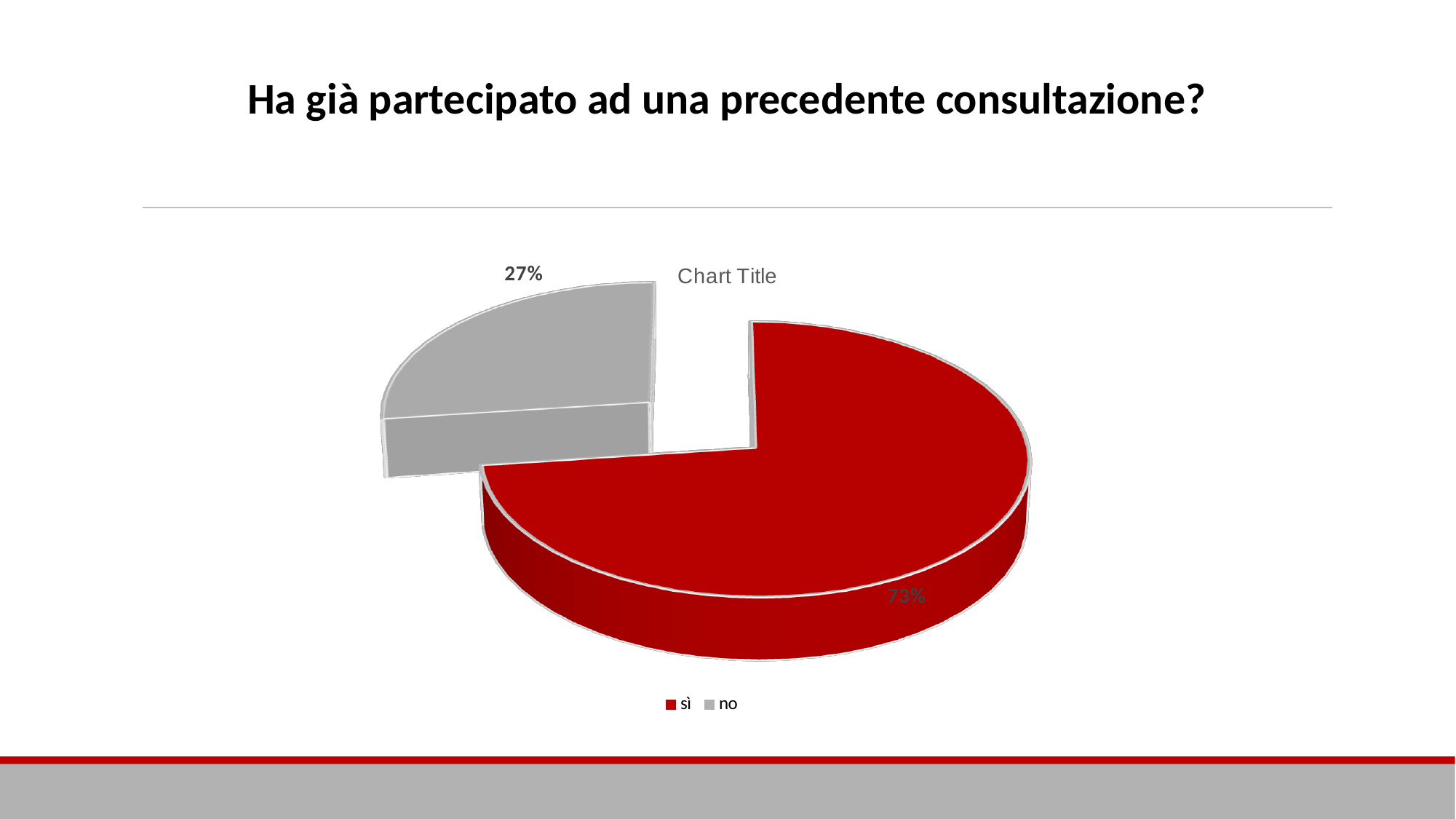

# Ha già partecipato ad una precedente consultazione?

[unsupported chart]

[unsupported chart]

[unsupported chart]

[unsupported chart]